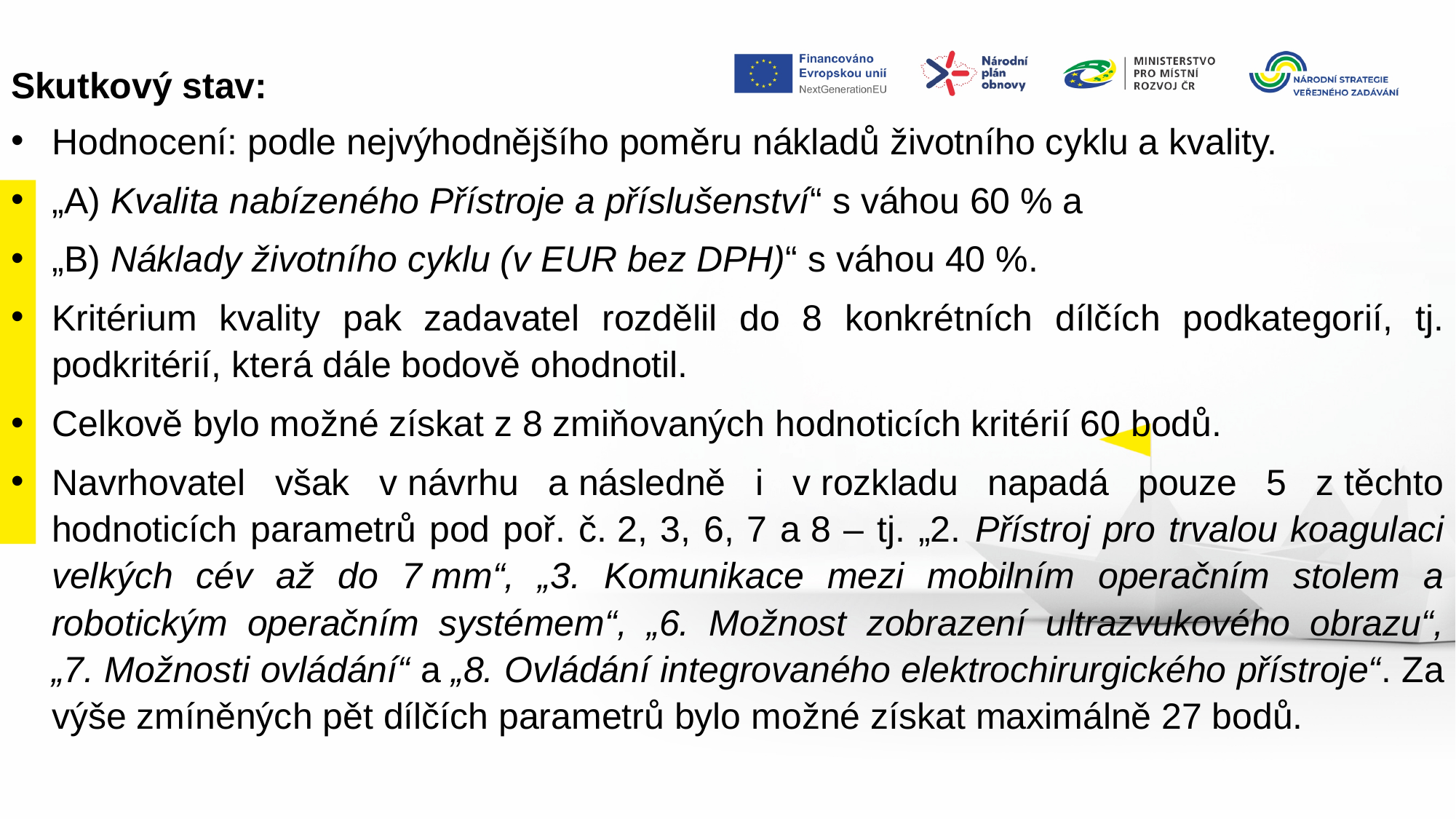

Skutkový stav:
Hodnocení: podle nejvýhodnějšího poměru nákladů životního cyklu a kvality.
„A) Kvalita nabízeného Přístroje a příslušenství“ s váhou 60 % a
„B) Náklady životního cyklu (v EUR bez DPH)“ s váhou 40 %.
Kritérium kvality pak zadavatel rozdělil do 8 konkrétních dílčích podkategorií, tj. podkritérií, která dále bodově ohodnotil.
Celkově bylo možné získat z 8 zmiňovaných hodnoticích kritérií 60 bodů.
Navrhovatel však v návrhu a následně i v rozkladu napadá pouze 5 z těchto hodnoticích parametrů pod poř. č. 2, 3, 6, 7 a 8 – tj. „2. Přístroj pro trvalou koagulaci velkých cév až do 7 mm“, „3. Komunikace mezi mobilním operačním stolem a robotickým operačním systémem“, „6. Možnost zobrazení ultrazvukového obrazu“, „7. Možnosti ovládání“ a „8. Ovládání integrovaného elektrochirurgického přístroje“. Za výše zmíněných pět dílčích parametrů bylo možné získat maximálně 27 bodů.